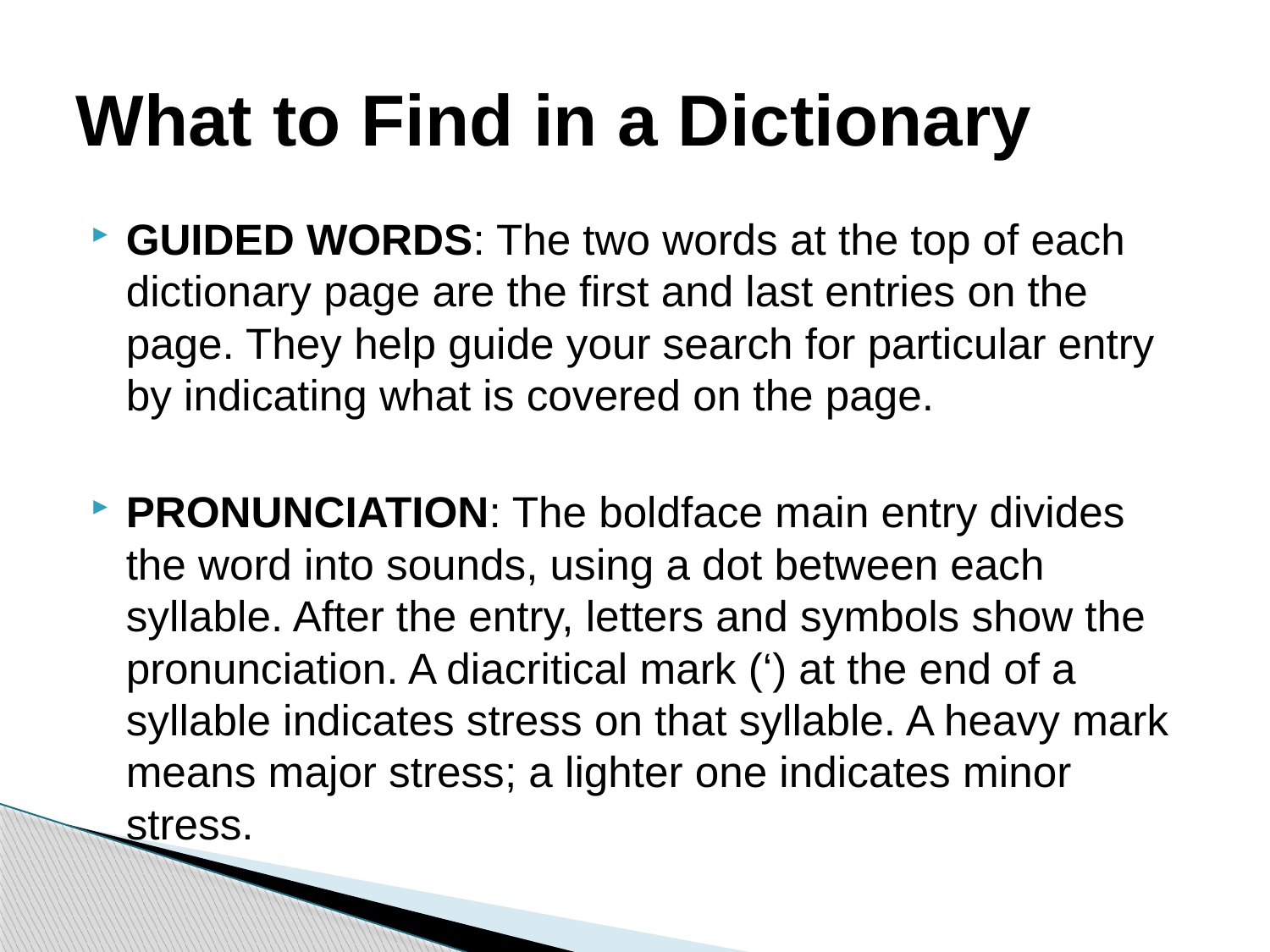

# What to Find in a Dictionary
GUIDED WORDS: The two words at the top of each dictionary page are the first and last entries on the page. They help guide your search for particular entry by indicating what is covered on the page.

PRONUNCIATION: The boldface main entry divides the word into sounds, using a dot between each syllable. After the entry, letters and symbols show the pronunciation. A diacritical mark (‘) at the end of a syllable indicates stress on that syllable. A heavy mark means major stress; a lighter one indicates minor stress.